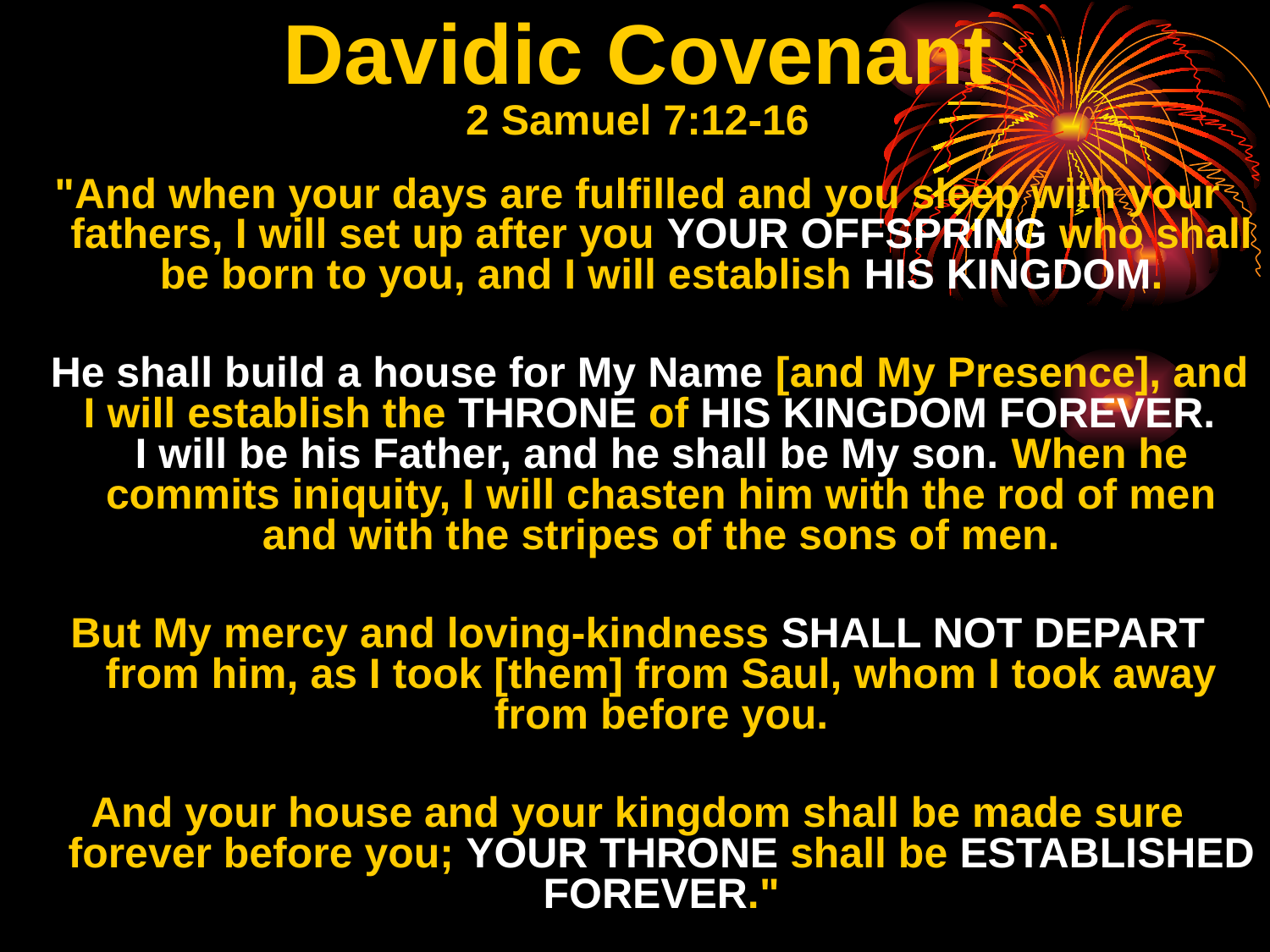

# Davidic Covenant
2 Samuel 7:12-16

"And when your days are fulfilled and you sleep with your fathers, I will set up after you YOUR OFFSPRING who shall be born to you, and I will establish HIS KINGDOM.

  He shall build a house for My Name [and My Presence], and I will establish the THRONE of HIS KINGDOM FOREVER.
I will be his Father, and he shall be My son. When he commits iniquity, I will chasten him with the rod of men and with the stripes of the sons of men.

But My mercy and loving-kindness SHALL NOT DEPART from him, as I took [them] from Saul, whom I took away from before you.

And your house and your kingdom shall be made sure forever before you; YOUR THRONE shall be ESTABLISHED FOREVER."